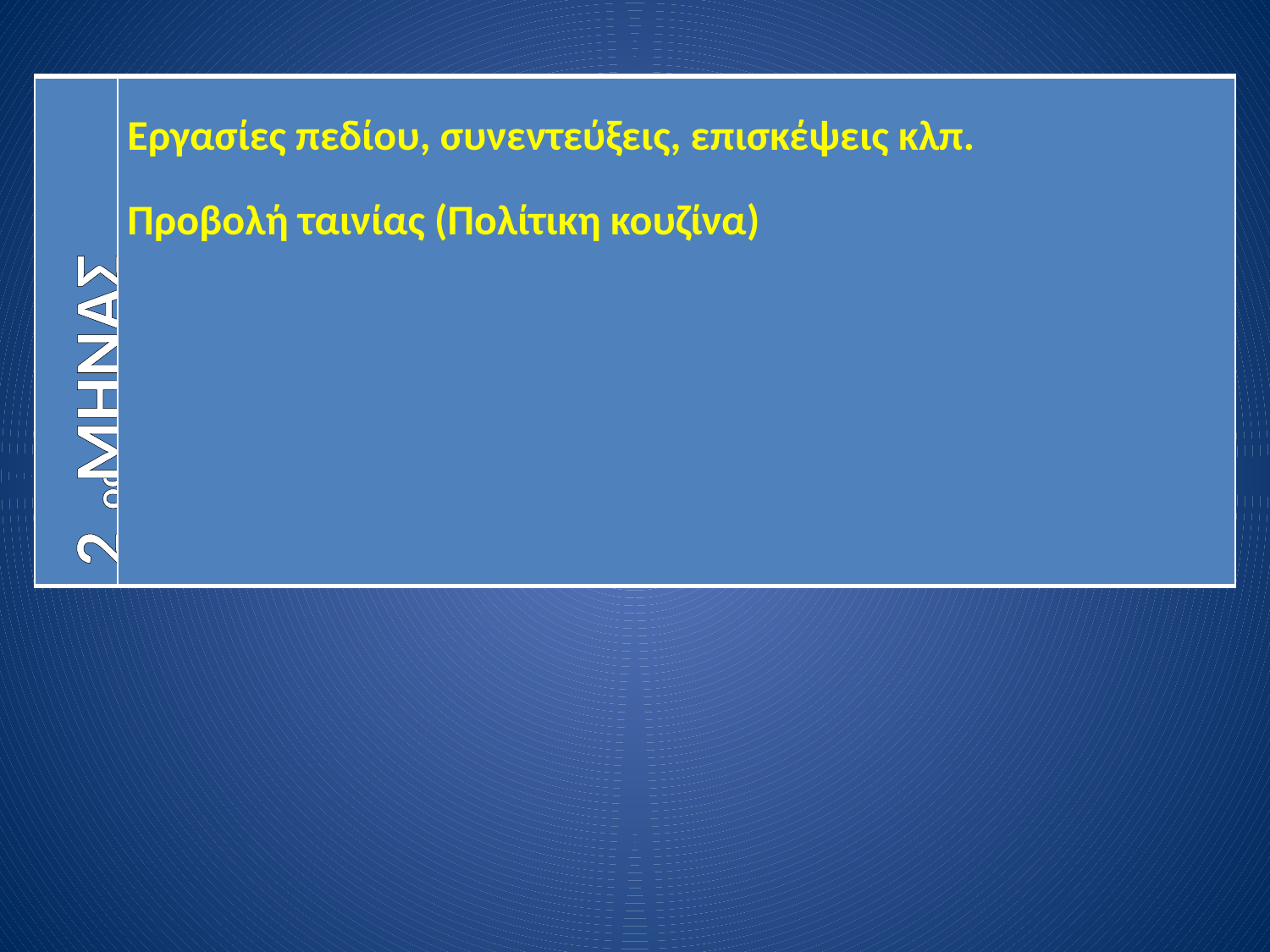

| 2ος ΜΗΝΑΣ | Εργασίες πεδίου, συνεντεύξεις, επισκέψεις κλπ. Προβολή ταινίας (Πολίτικη κουζίνα) |
| --- | --- |